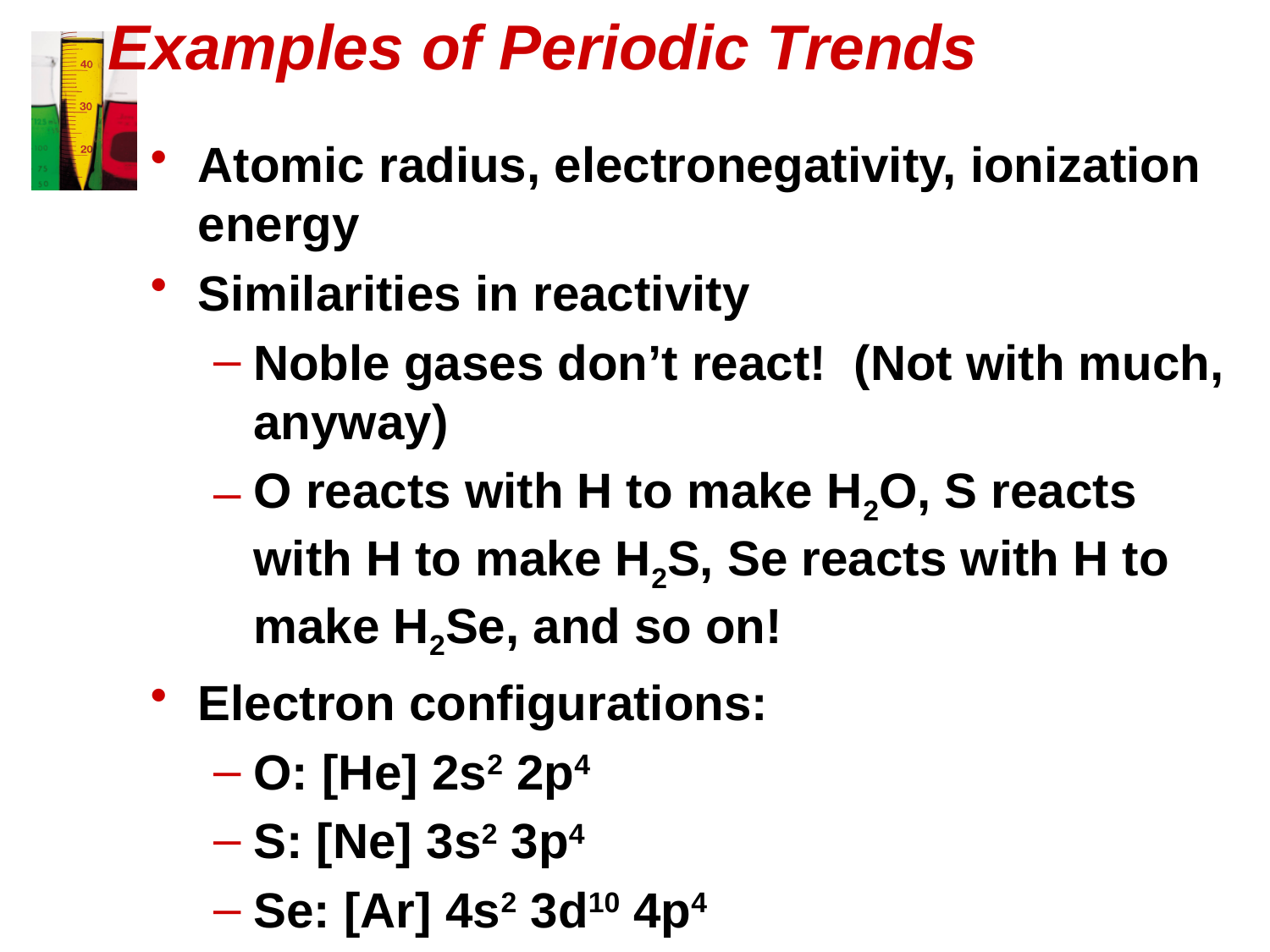

# Examples of Periodic Trends
Atomic radius, electronegativity, ionization energy
Similarities in reactivity
Noble gases don’t react!  (Not with much, anyway)
O reacts with H to make H2O, S reacts with H to make H2S, Se reacts with H to make H2Se, and so on!
Electron configurations:
O: [He] 2s2 2p4
S: [Ne] 3s2 3p4
Se: [Ar] 4s2 3d10 4p4